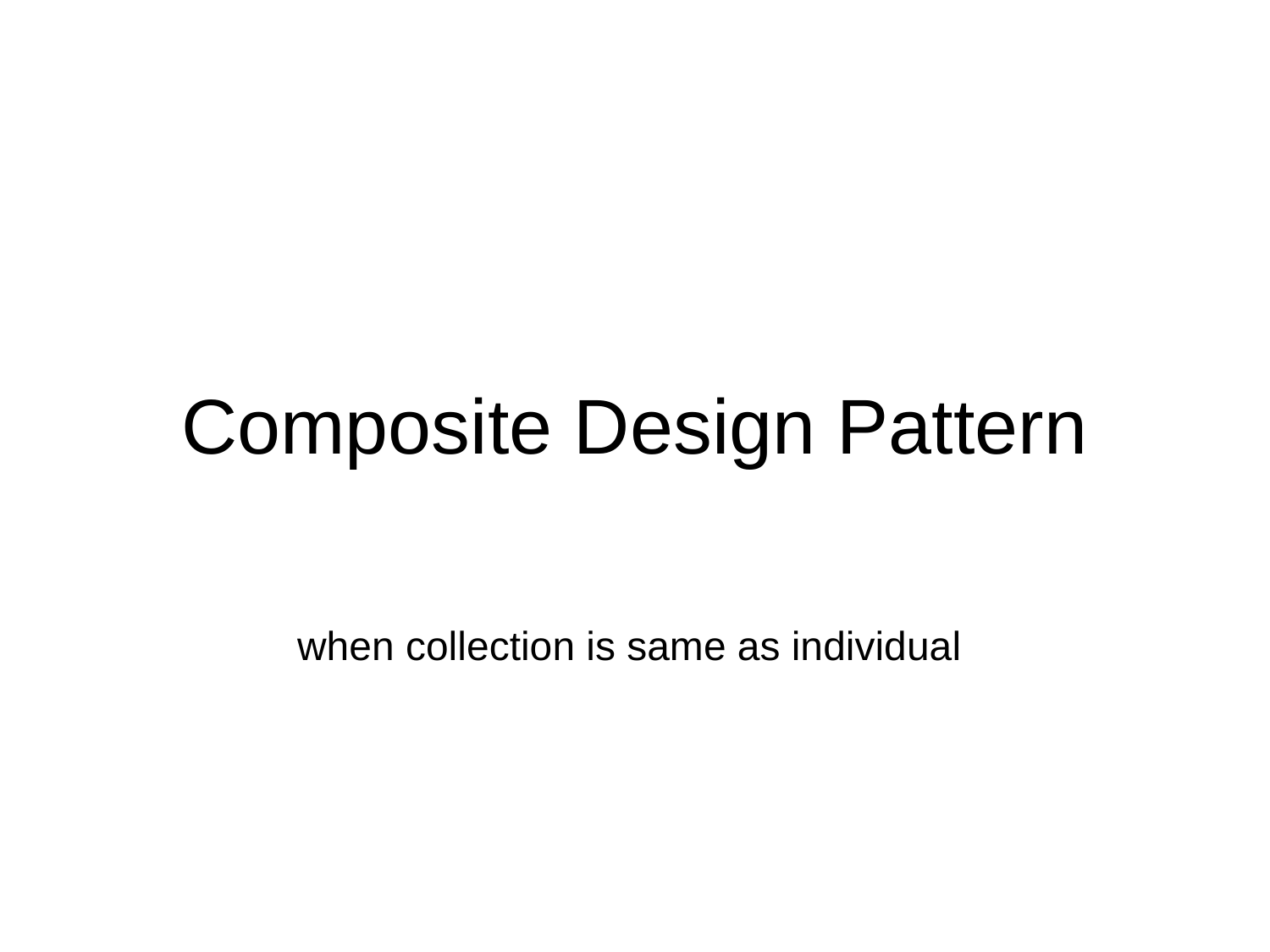

# Composite Design Pattern
when collection is same as individual